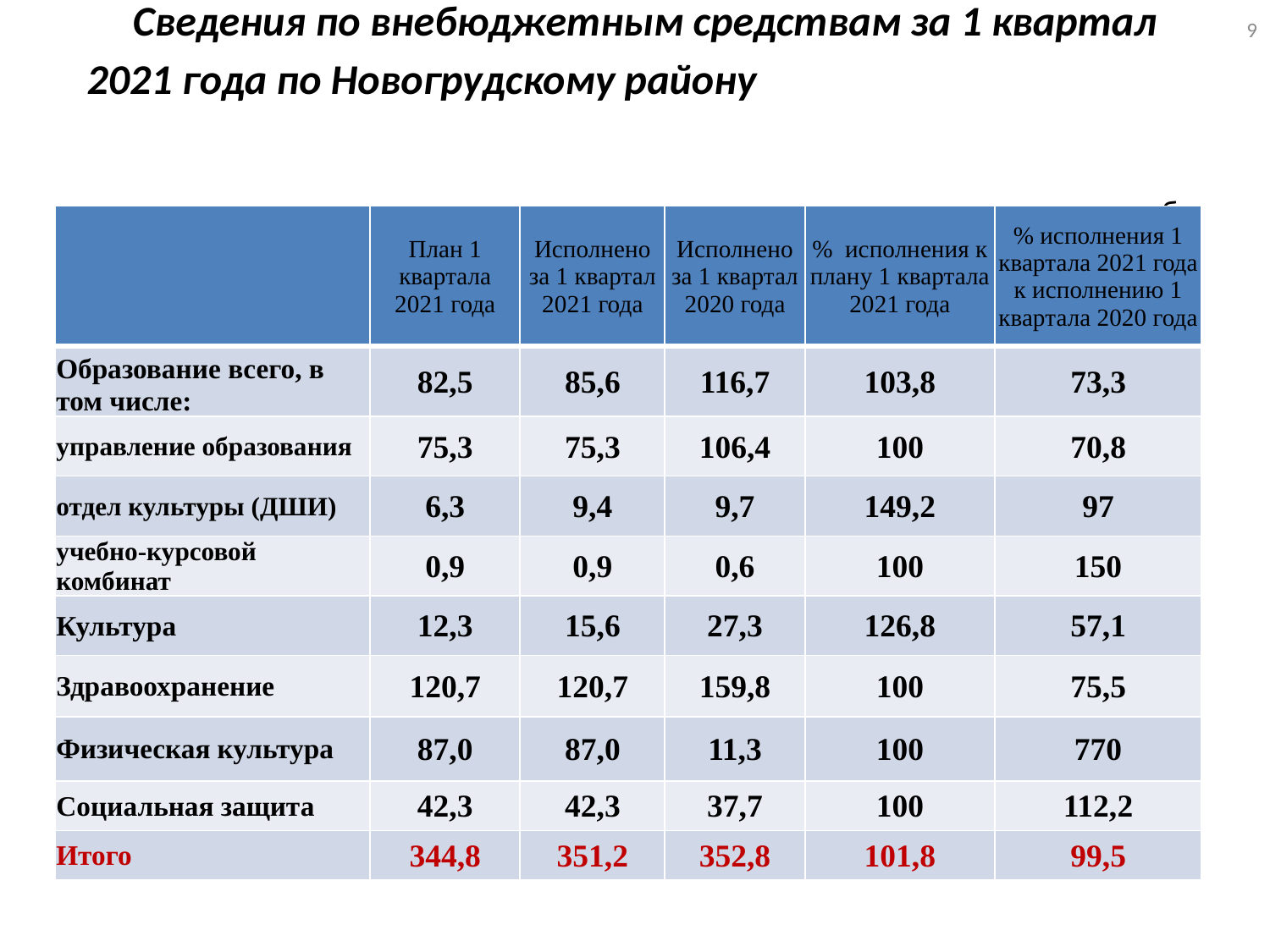

9
# Сведения по внебюджетным средствам за 1 квартал  2021 года по Новогрудскому району тыс. руб.
|  | План 1 квартала 2021 года | Исполнено за 1 квартал 2021 года | Исполнено за 1 квартал 2020 года | % исполнения к плану 1 квартала 2021 года | % исполнения 1 квартала 2021 года к исполнению 1 квартала 2020 года |
| --- | --- | --- | --- | --- | --- |
| Образование всего, в том числе: | 82,5 | 85,6 | 116,7 | 103,8 | 73,3 |
| управление образования | 75,3 | 75,3 | 106,4 | 100 | 70,8 |
| отдел культуры (ДШИ) | 6,3 | 9,4 | 9,7 | 149,2 | 97 |
| учебно-курсовой комбинат | 0,9 | 0,9 | 0,6 | 100 | 150 |
| Культура | 12,3 | 15,6 | 27,3 | 126,8 | 57,1 |
| Здравоохранение | 120,7 | 120,7 | 159,8 | 100 | 75,5 |
| Физическая культура | 87,0 | 87,0 | 11,3 | 100 | 770 |
| Социальная защита | 42,3 | 42,3 | 37,7 | 100 | 112,2 |
| Итого | 344,8 | 351,2 | 352,8 | 101,8 | 99,5 |